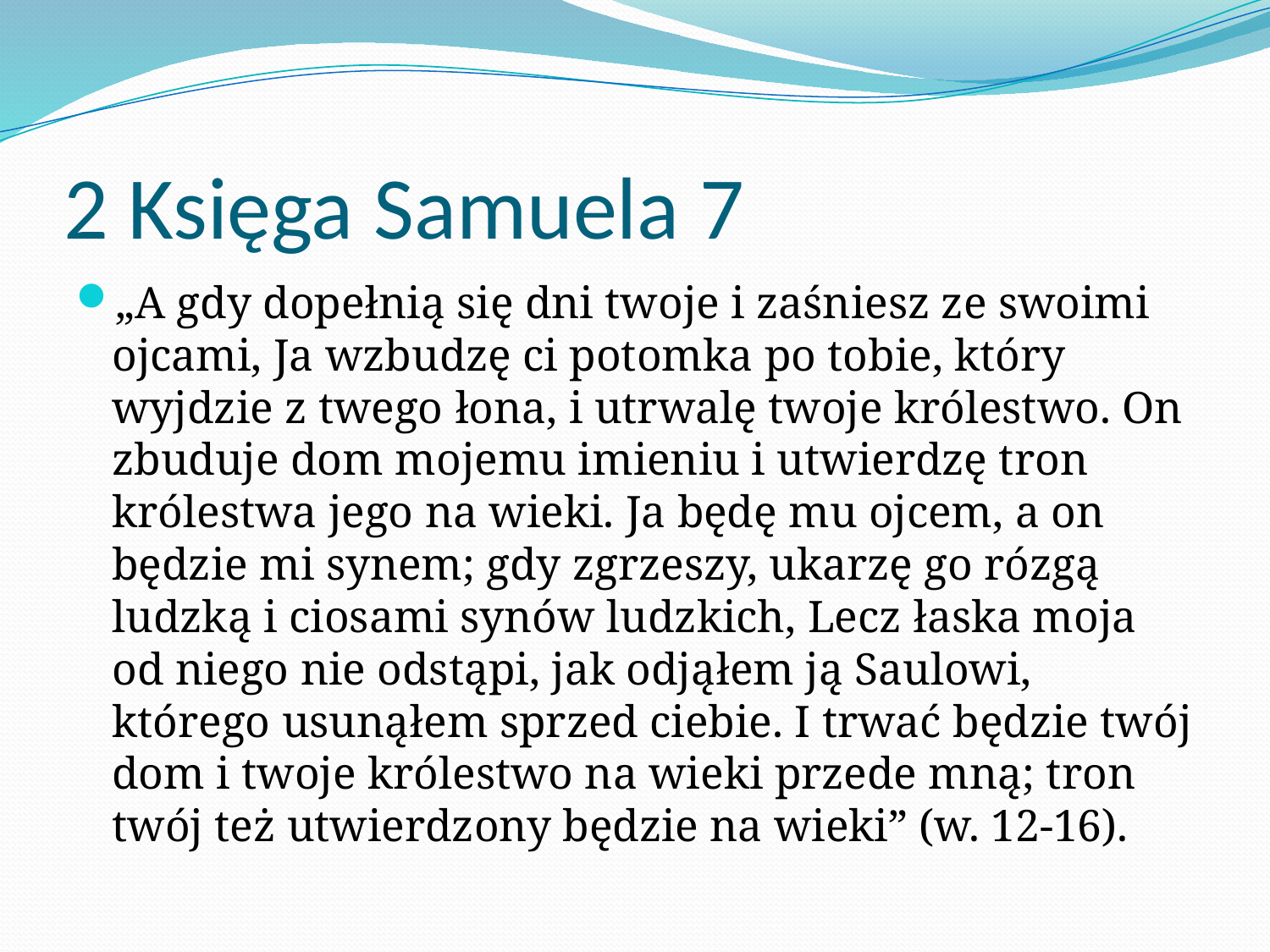

# 2 Księga Samuela 7
„​A gdy dopełnią się dni twoje i zaśniesz ze swoimi ojcami, Ja wzbudzę ci potomka po tobie, który wyjdzie z twego łona, i utrwalę twoje królestwo. On zbuduje dom mojemu imieniu i utwierdzę tron królestwa jego na wieki. Ja będę mu ojcem, a on będzie mi synem; gdy zgrzeszy, ukarzę go rózgą ludzką i ciosami synów ludzkich, Lecz łaska moja od niego nie odstąpi, jak odjąłem ją Saulowi, którego usunąłem sprzed ciebie. I trwać będzie twój dom i twoje królestwo na wieki przede mną; tron twój też utwierdzony będzie na wieki” (w. 12-16).